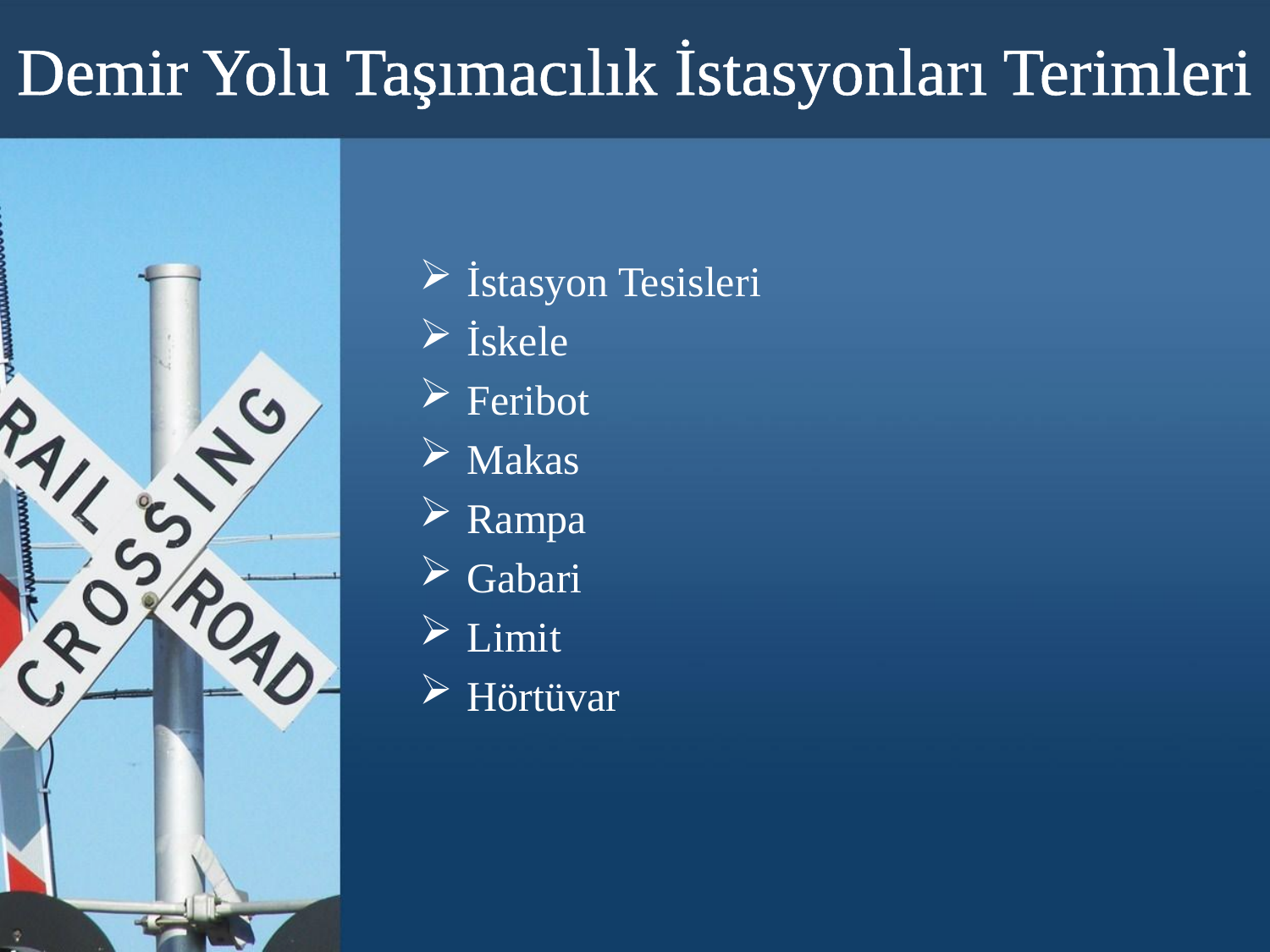

# Demir Yolu Taşımacılık İstasyonları Terimleri
İstasyon Tesisleri
İskele
Feribot
Makas
Rampa
Gabari
Limit
Hörtüvar